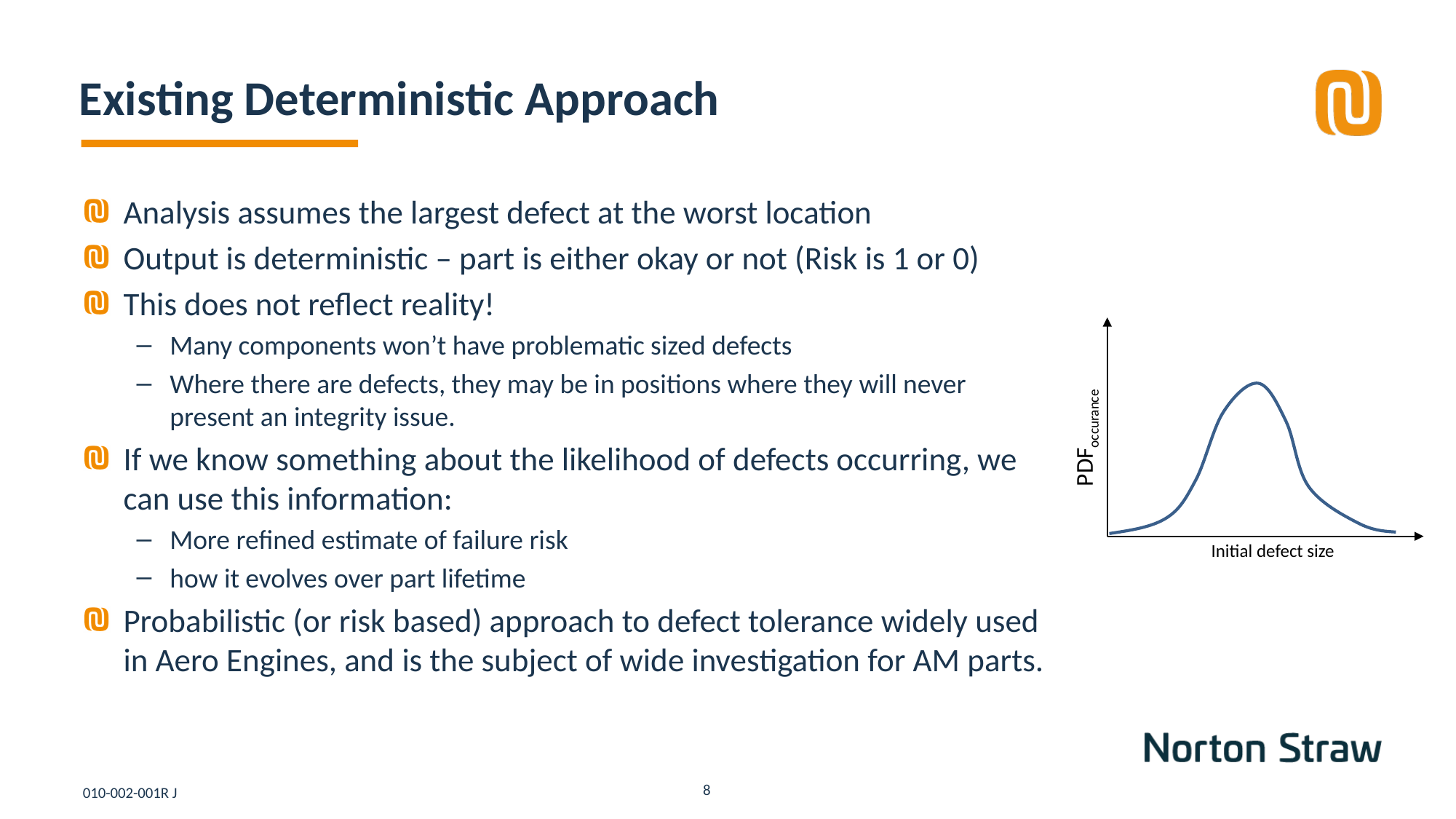

# Existing Deterministic Approach
Analysis assumes the largest defect at the worst location
Output is deterministic – part is either okay or not (Risk is 1 or 0)
This does not reflect reality!
Many components won’t have problematic sized defects
Where there are defects, they may be in positions where they will never present an integrity issue.
If we know something about the likelihood of defects occurring, we can use this information:
More refined estimate of failure risk
how it evolves over part lifetime
Probabilistic (or risk based) approach to defect tolerance widely used in Aero Engines, and is the subject of wide investigation for AM parts.
PDFoccurance

Initial defect size
010-002-001R J